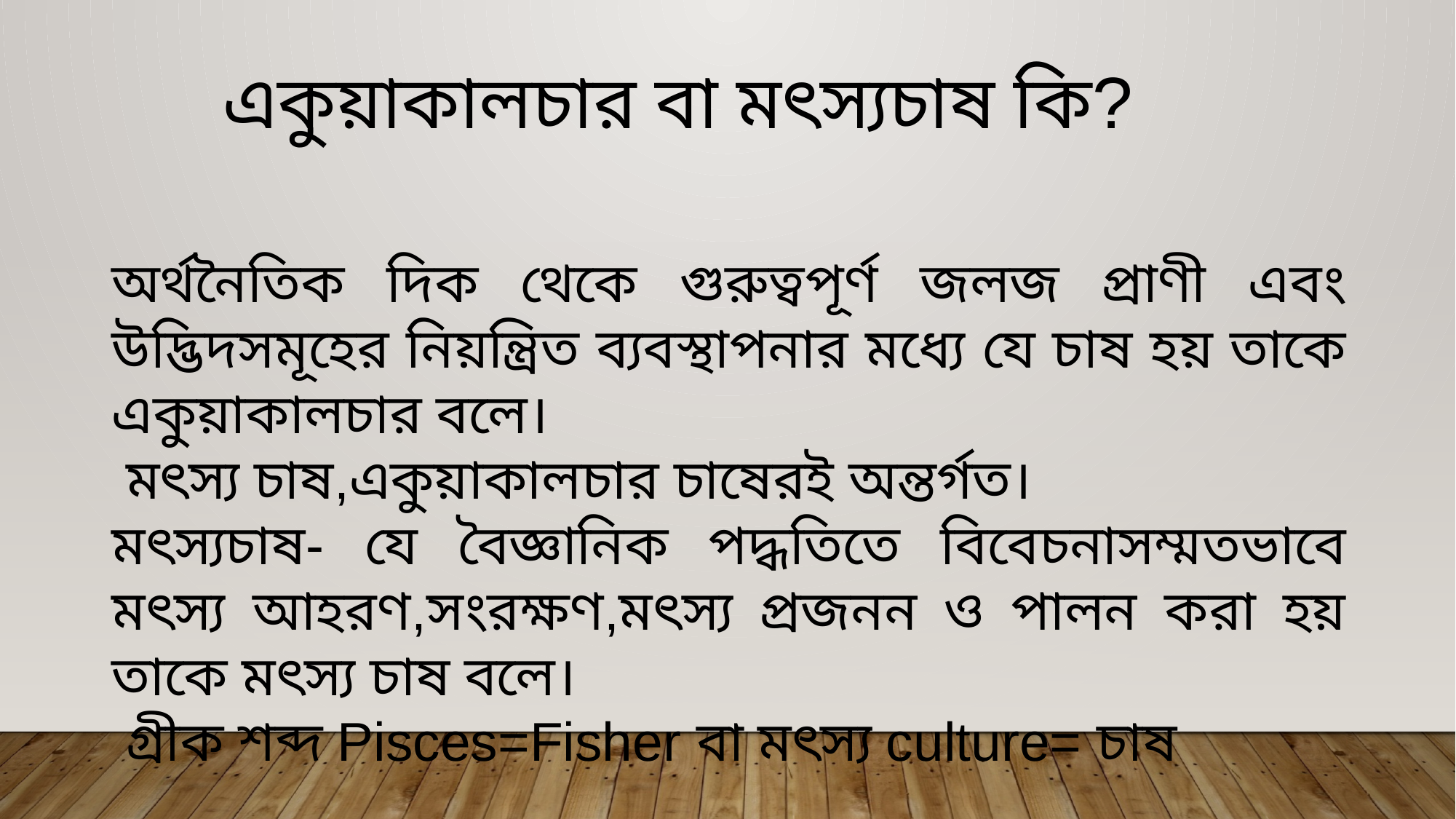

একুয়াকালচার বা মৎস্যচাষ কি?
অর্থনৈতিক দিক থেকে গুরুত্বপূর্ণ জলজ প্রাণী এবং উদ্ভিদসমূহের নিয়ন্ত্রিত ব্যবস্থাপনার মধ্যে যে চাষ হয় তাকে একুয়াকালচার বলে।
 মৎস্য চাষ,একুয়াকালচার চাষেরই অন্তর্গত।
মৎস্যচাষ- যে বৈজ্ঞানিক পদ্ধতিতে বিবেচনাসম্মতভাবে মৎস্য আহরণ,সংরক্ষণ,মৎস্য প্রজনন ও পালন করা হয় তাকে মৎস্য চাষ বলে।
 গ্রীক শব্দ Pisces=Fisher বা মৎস্য culture= চাষ